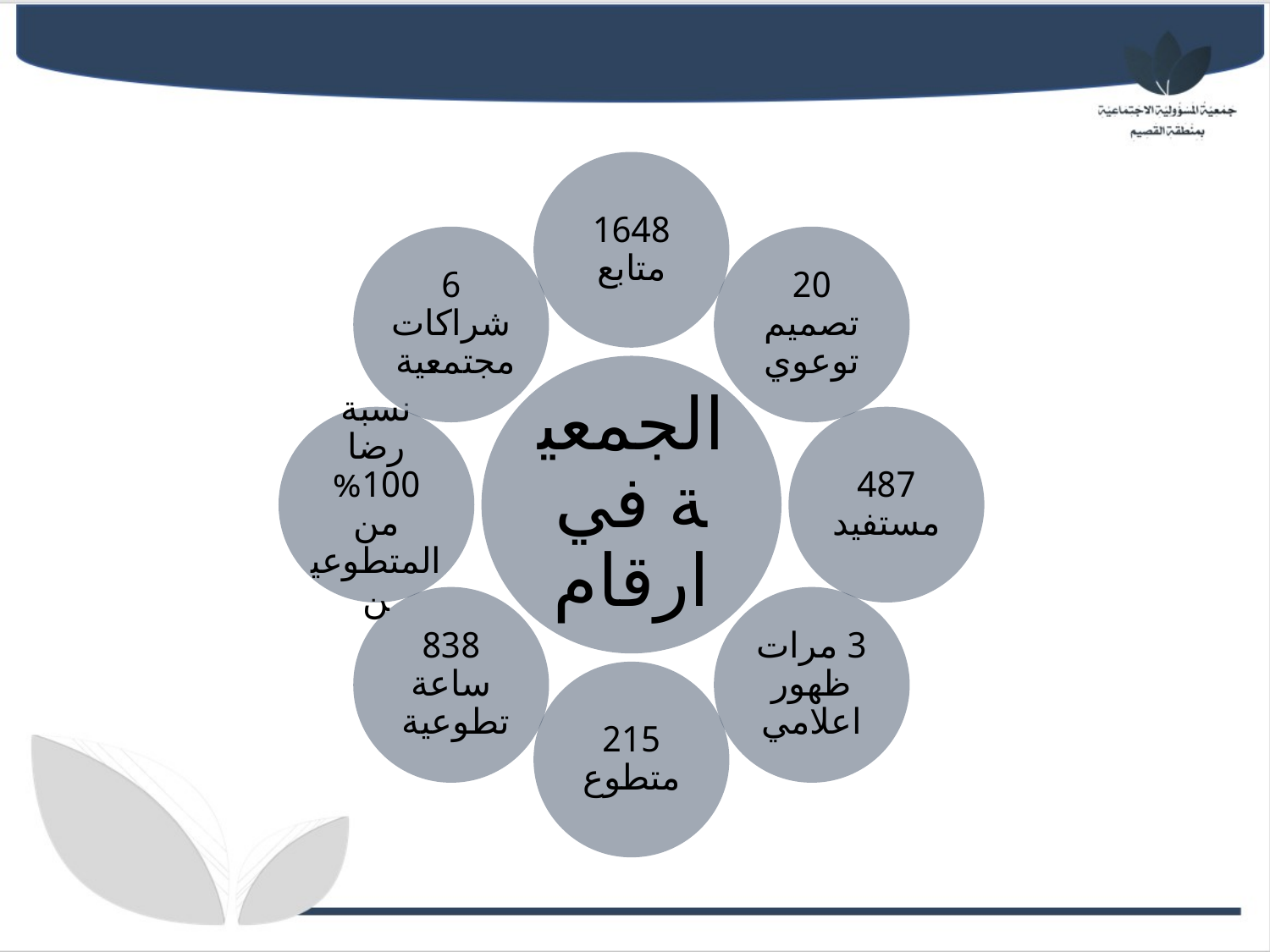

الجمعية في ارقام
1648 متابع
20 تصميم توعوي
487 مستفيد
3 مرات ظهور اعلامي
215 متطوع
838 ساعة تطوعية
نسبة رضا 100% من المتطوعين
6 شراكات مجتمعية